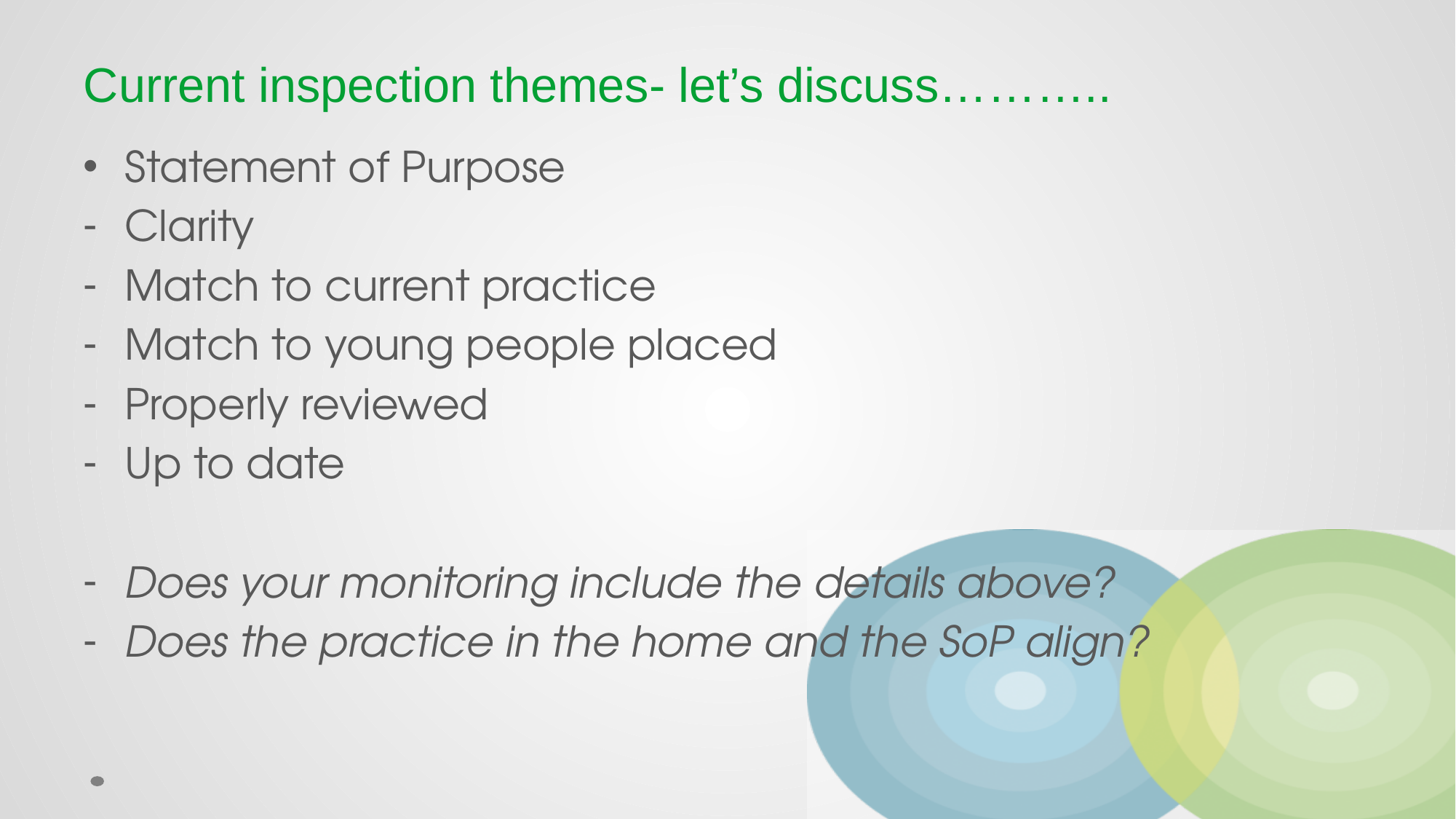

# Current inspection themes- let’s discuss………..
Statement of Purpose
Clarity
Match to current practice
Match to young people placed
Properly reviewed
Up to date

Does your monitoring include the details above?
Does the practice in the home and the SoP align?